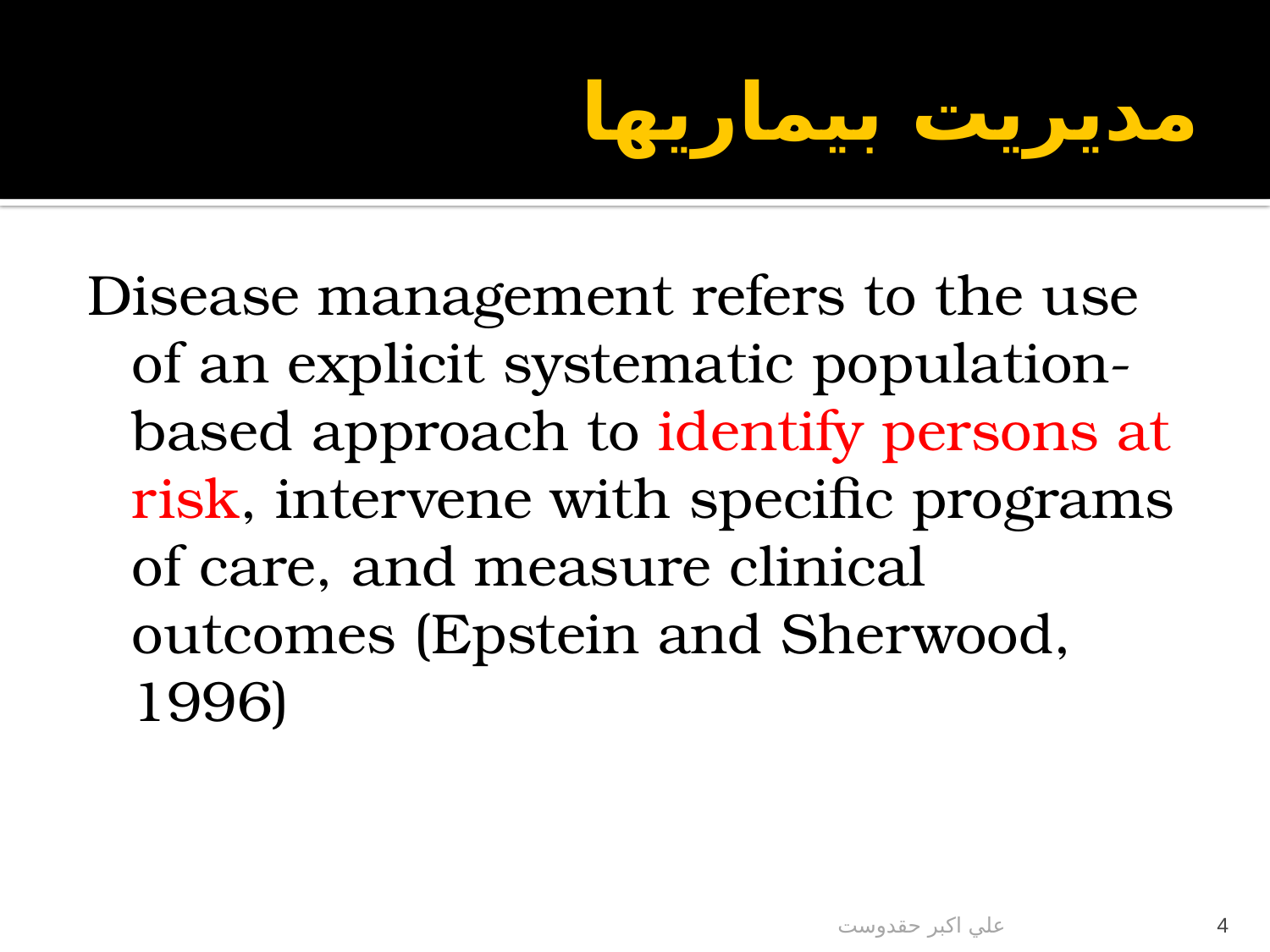

# مدیریت بیماریها
Disease management refers to the use of an explicit systematic population-based approach to identify persons at risk, intervene with specific programs of care, and measure clinical outcomes (Epstein and Sherwood, 1996)
علي اكبر حقدوست
4